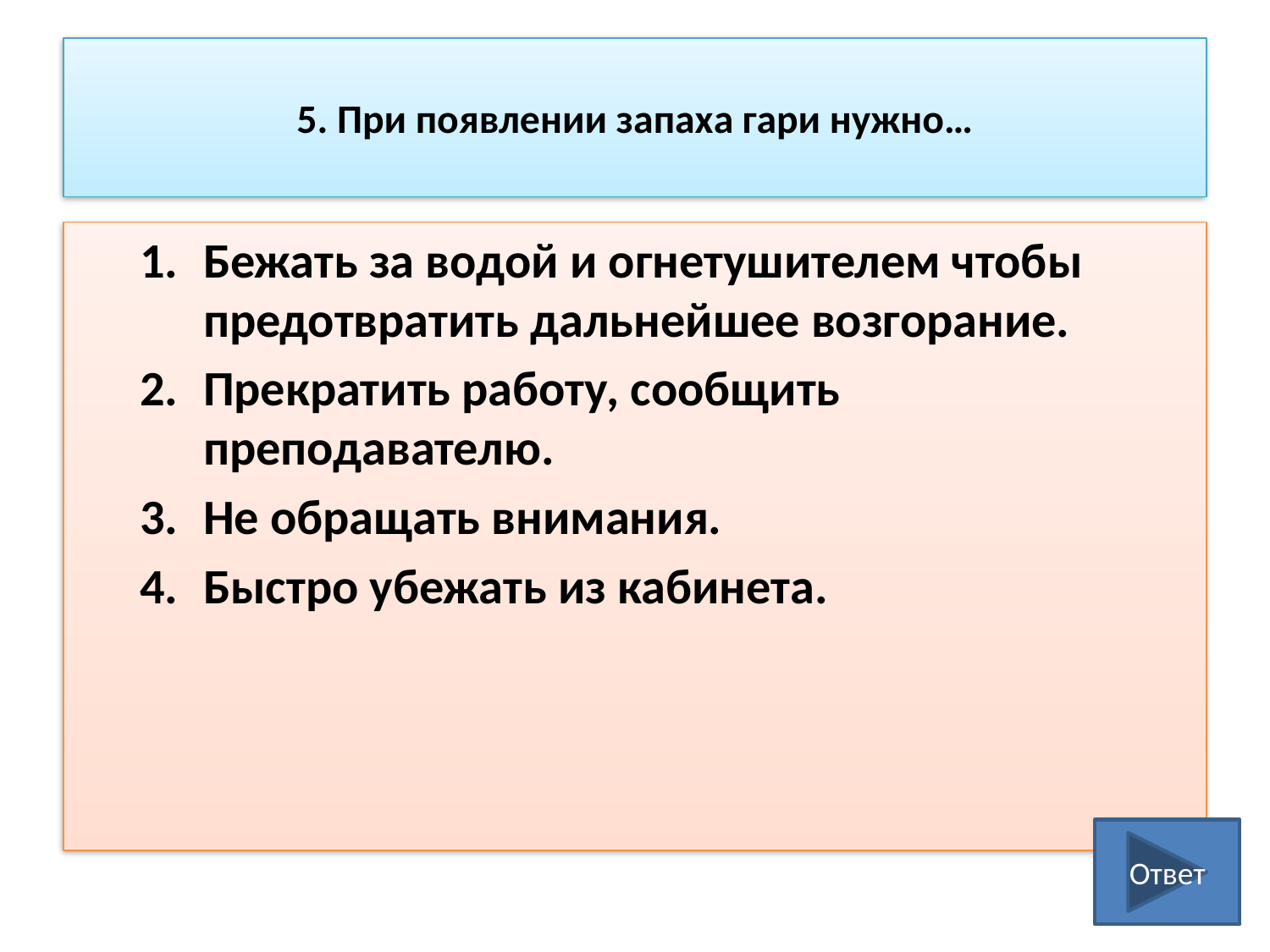

# 5. При появлении запаха гари нужно…
Бежать за водой и огнетушителем чтобы предотвратить дальнейшее возгорание.
Прекратить работу, сообщить преподавателю.
Не обращать внимания.
Быстро убежать из кабинета.

Ответ